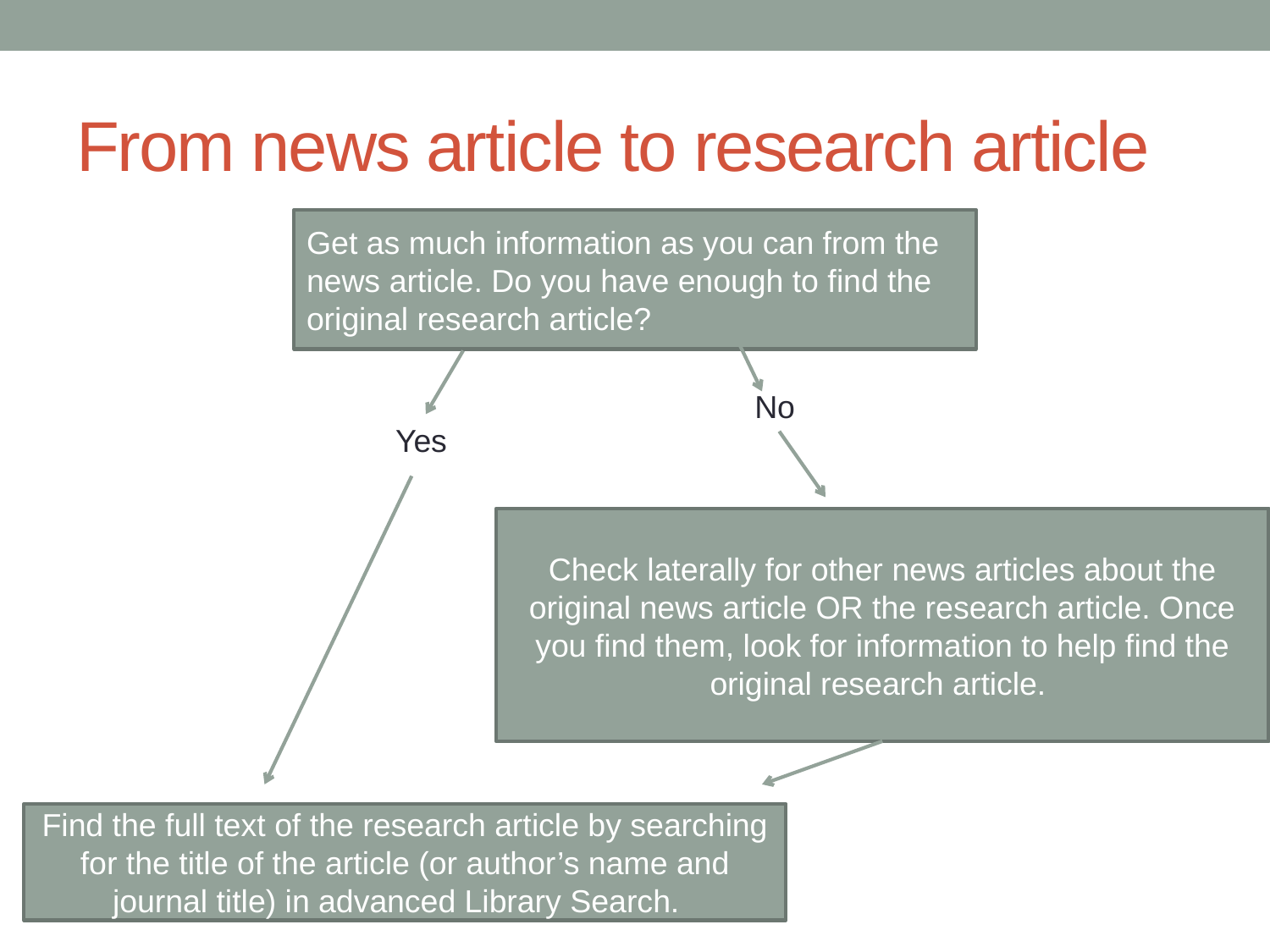

# From news article to research article
Get as much information as you can from the news article. Do you have enough to find the original research article?
No
Yes
Check laterally for other news articles about the original news article OR the research article. Once you find them, look for information to help find the original research article.
Find the full text of the research article by searching for the title of the article (or author’s name and journal title) in advanced Library Search.